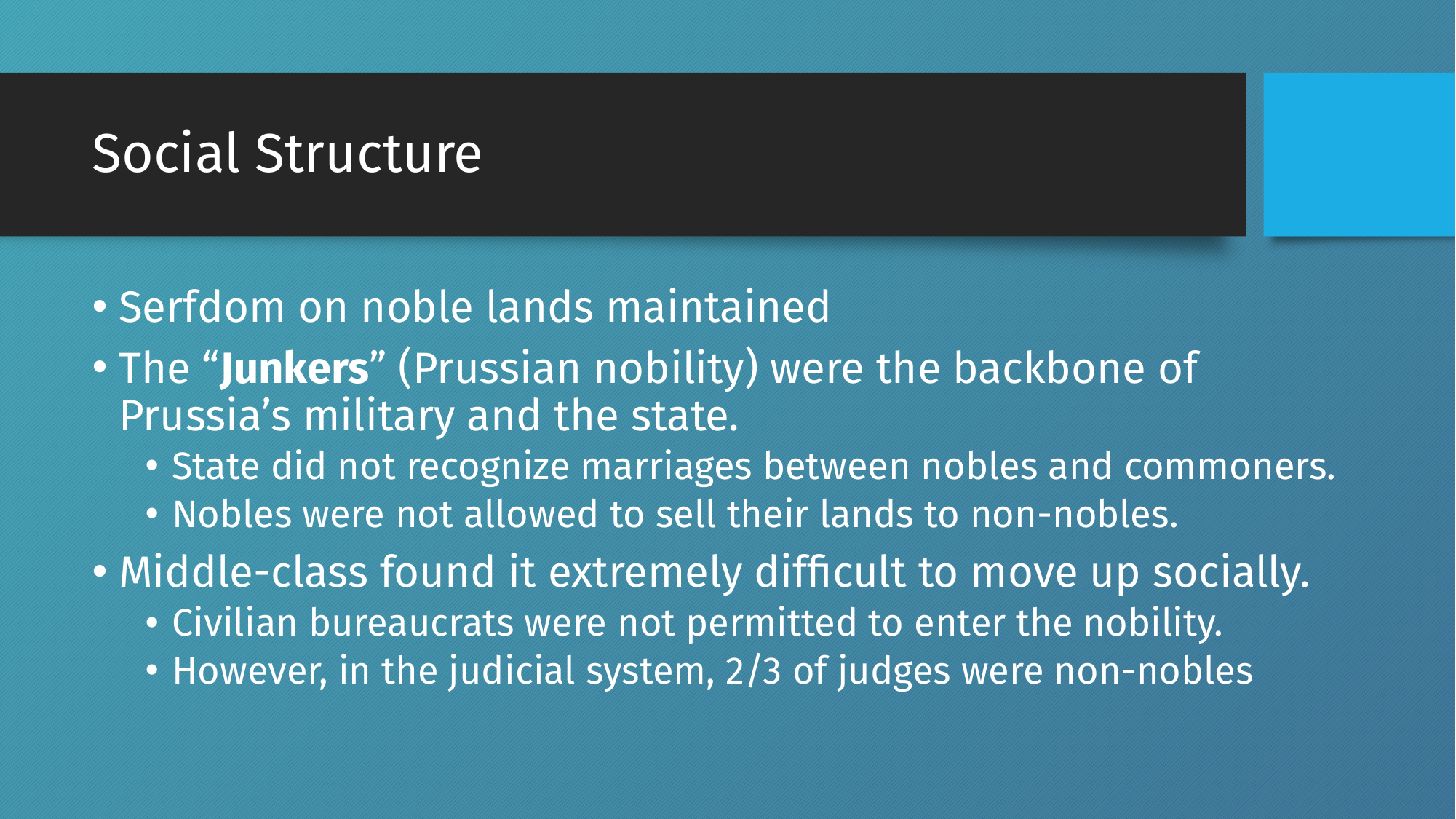

# Social Structure
Serfdom on noble lands maintained
The “Junkers” (Prussian nobility) were the backbone of Prussia’s military and the state.
State did not recognize marriages between nobles and commoners.
Nobles were not allowed to sell their lands to non-nobles.
Middle-class found it extremely difficult to move up socially.
Civilian bureaucrats were not permitted to enter the nobility.
However, in the judicial system, 2/3 of judges were non-nobles